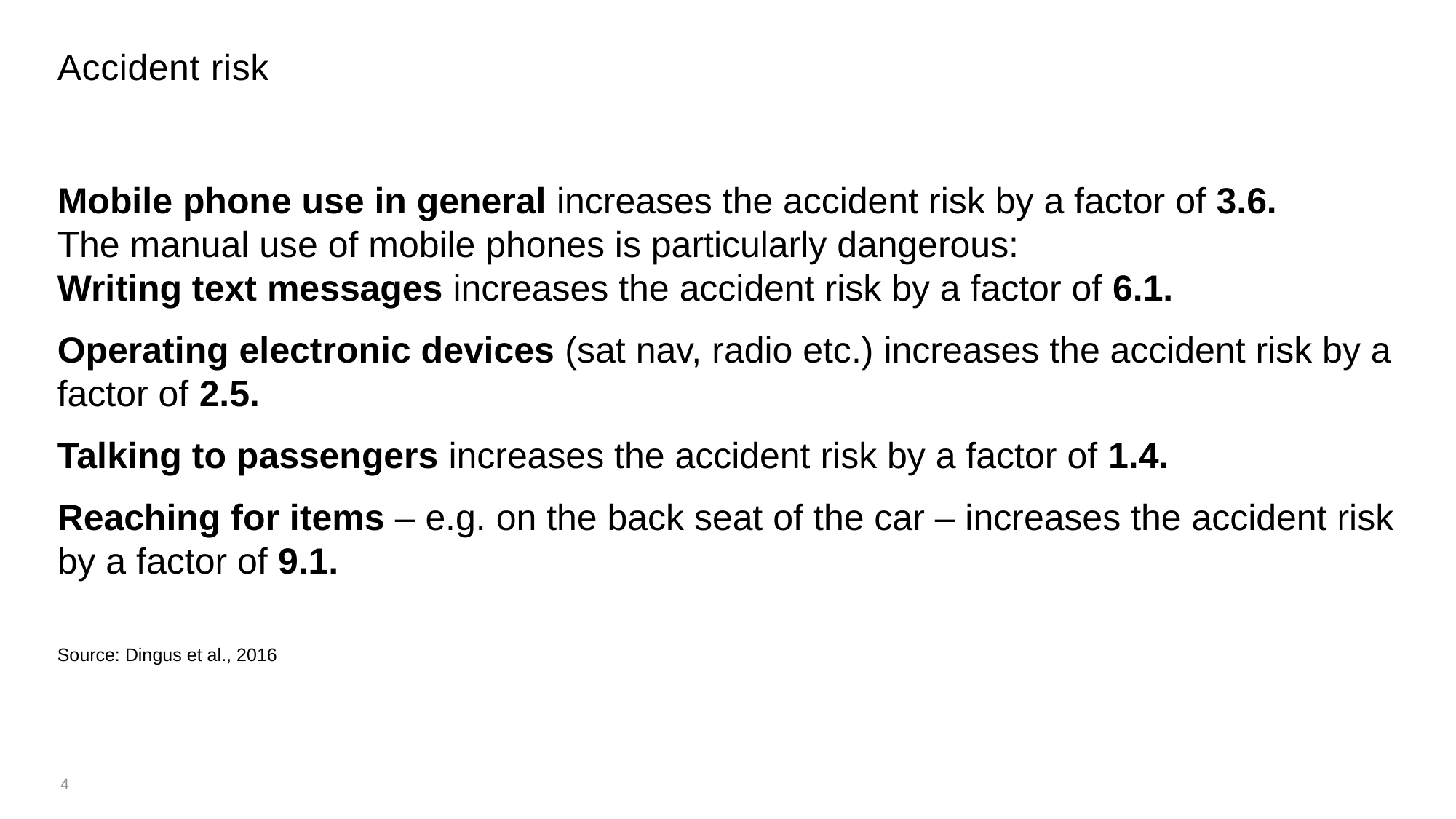

# Accident risk
Mobile phone use in general increases the accident risk by a factor of 3.6.
The manual use of mobile phones is particularly dangerous:
Writing text messages increases the accident risk by a factor of 6.1.
Operating electronic devices (sat nav, radio etc.) increases the accident risk by a factor of 2.5.
Talking to passengers increases the accident risk by a factor of 1.4.
Reaching for items – e.g. on the back seat of the car – increases the accident risk by a factor of 9.1.
Source: Dingus et al., 2016
4